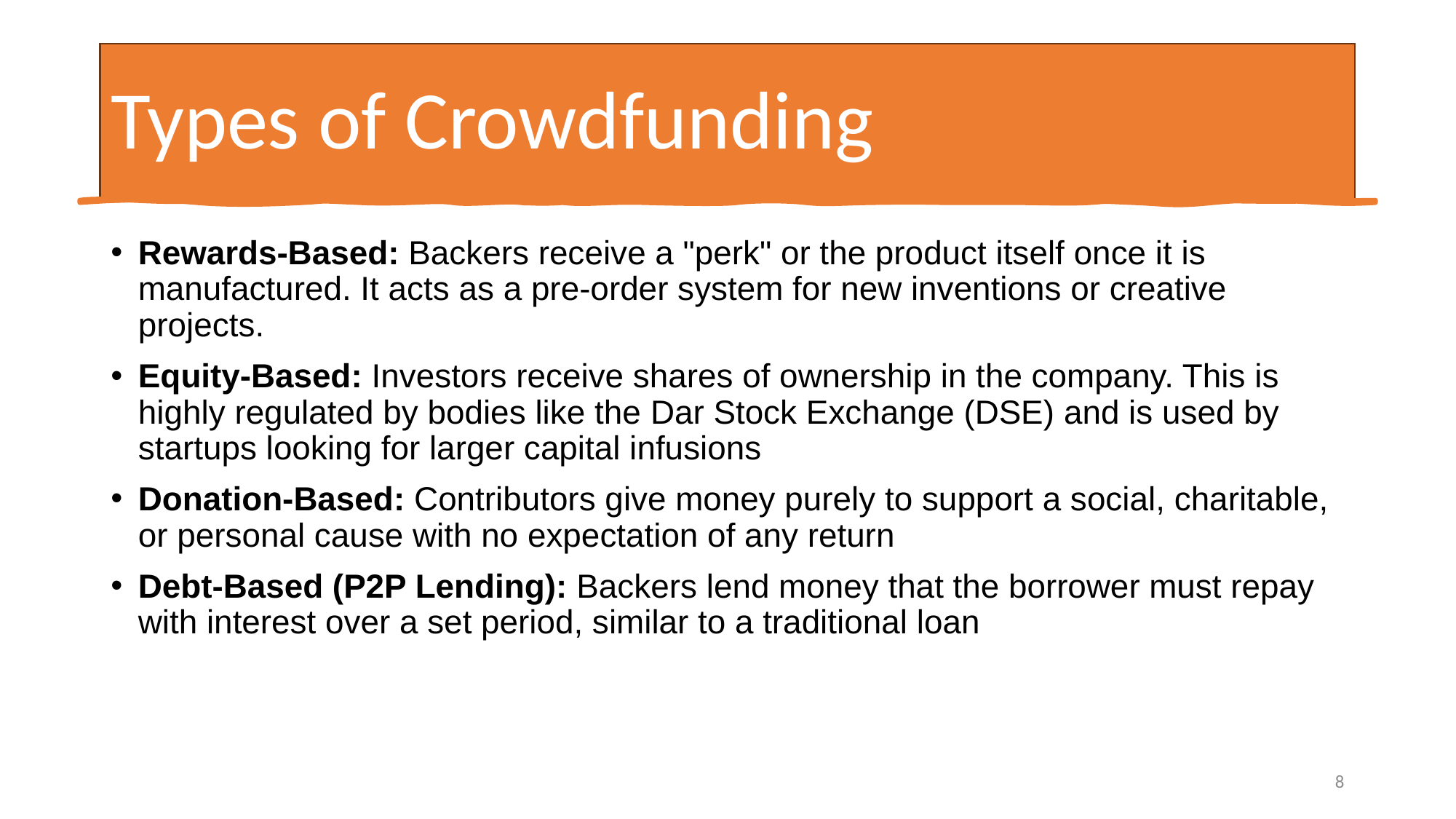

# Types of Crowdfunding

Rewards-Based: Backers receive a "perk" or the product itself once it is manufactured. It acts as a pre-order system for new inventions or creative projects.
Equity-Based: Investors receive shares of ownership in the company. This is highly regulated by bodies like the Dar Stock Exchange (DSE) and is used by startups looking for larger capital infusions
Donation-Based: Contributors give money purely to support a social, charitable, or personal cause with no expectation of any return
Debt-Based (P2P Lending): Backers lend money that the borrower must repay with interest over a set period, similar to a traditional loan

8